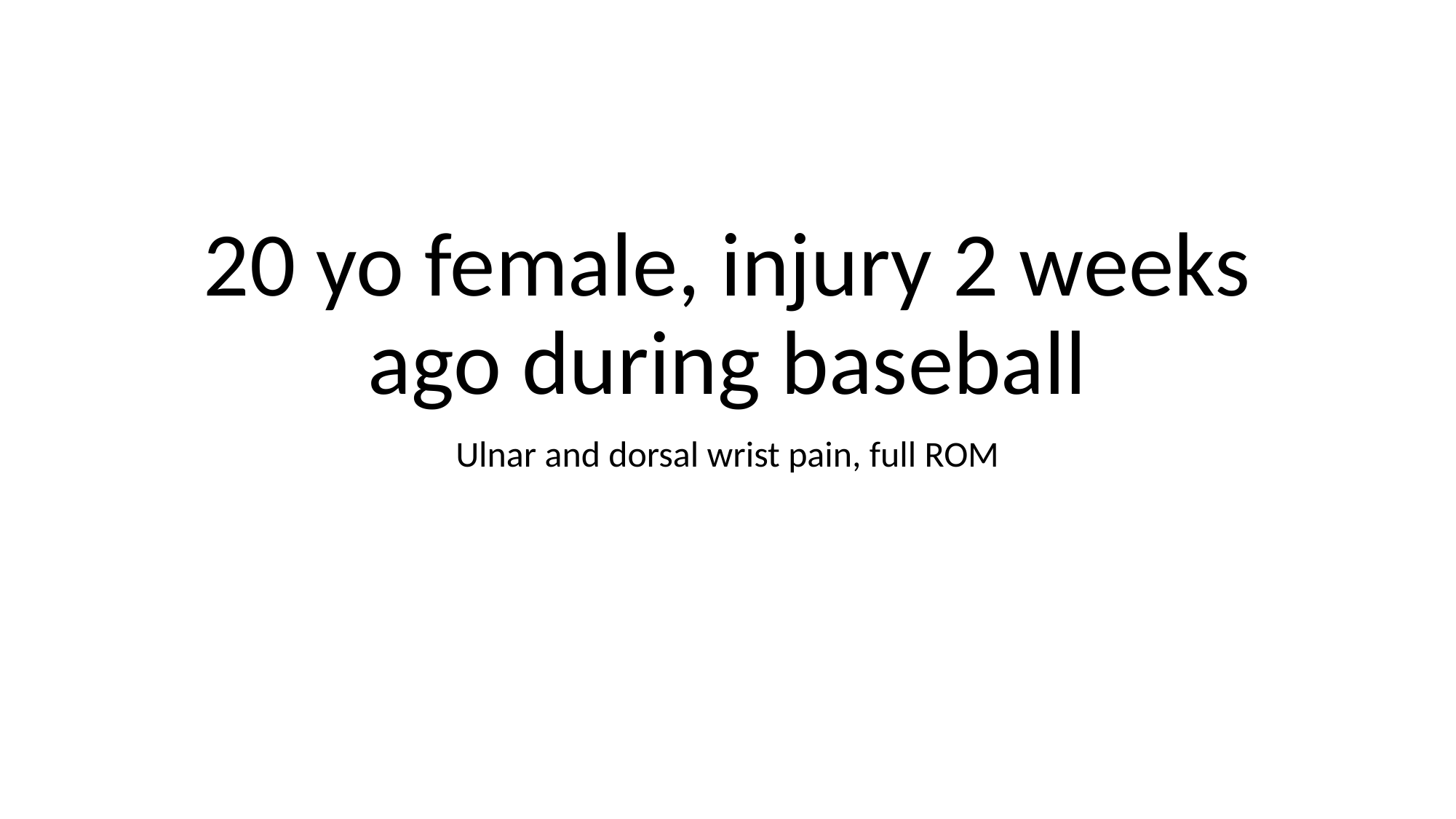

# 20 yo female, injury 2 weeks ago during baseball
Ulnar and dorsal wrist pain, full ROM